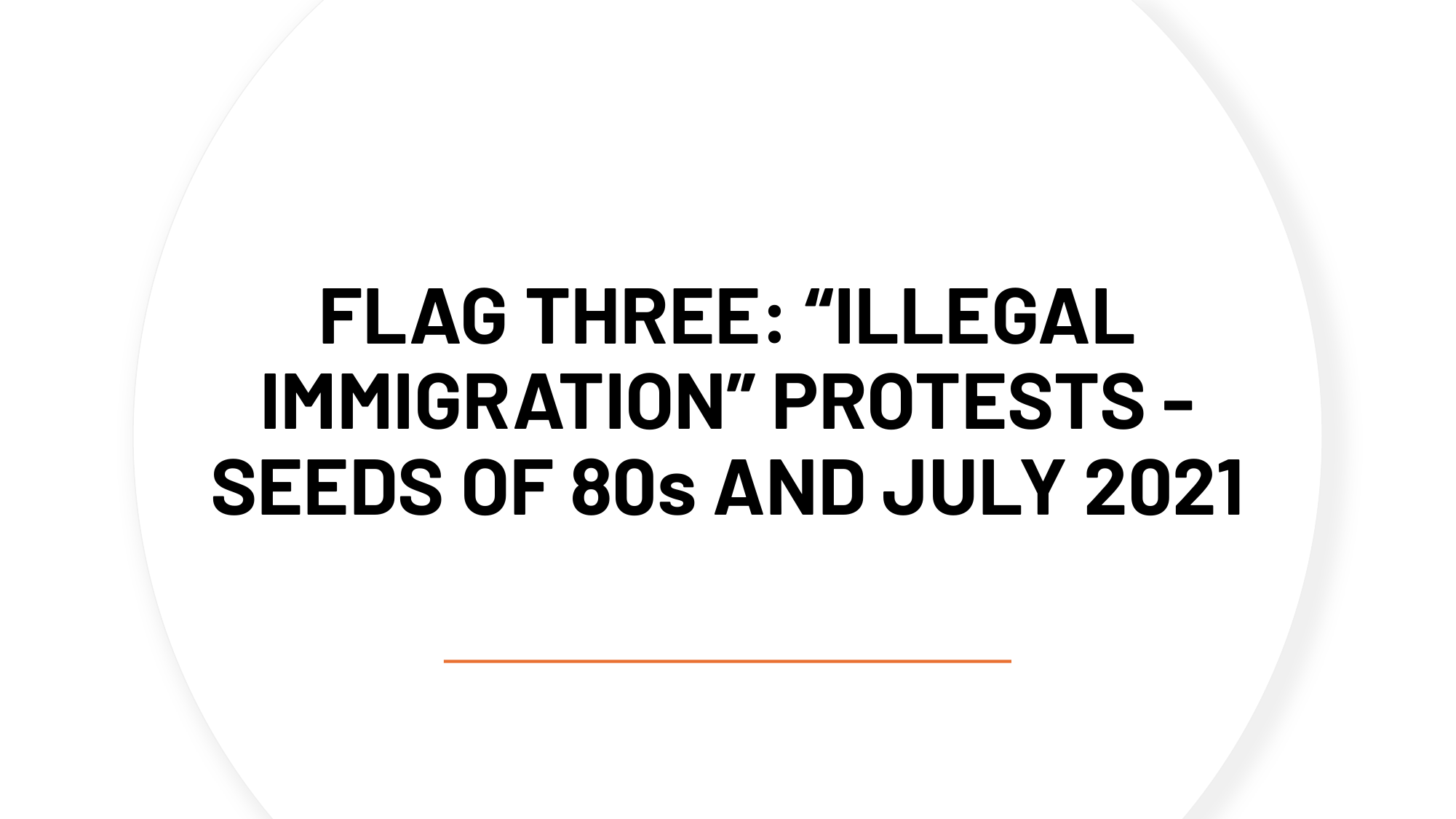

# FLAG THREE: “ILLEGAL IMMIGRATION” PROTESTS - SEEDS OF 80s AND JULY 2021